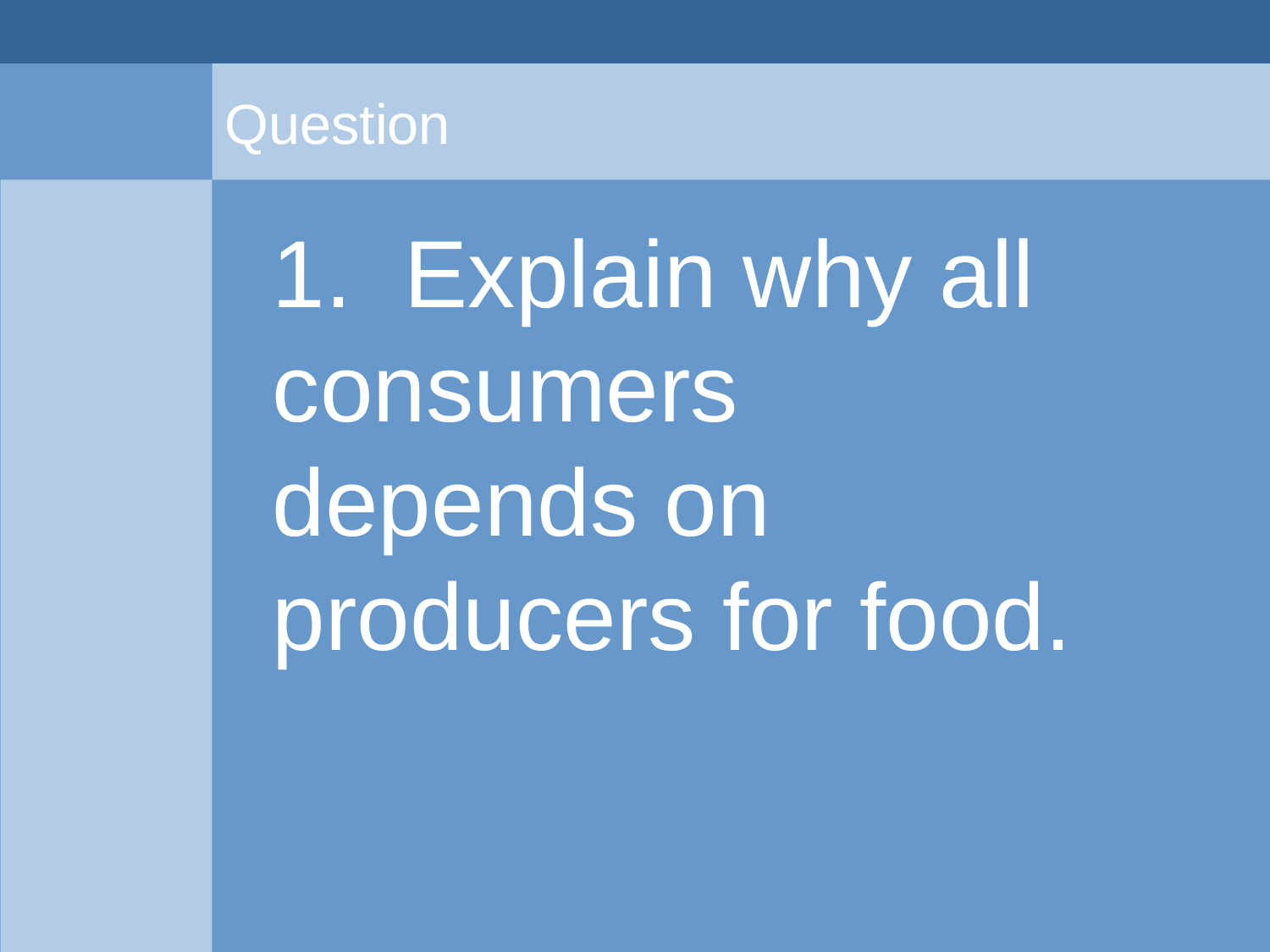

# Question
	1.  Explain why all consumers depends on producers for food.